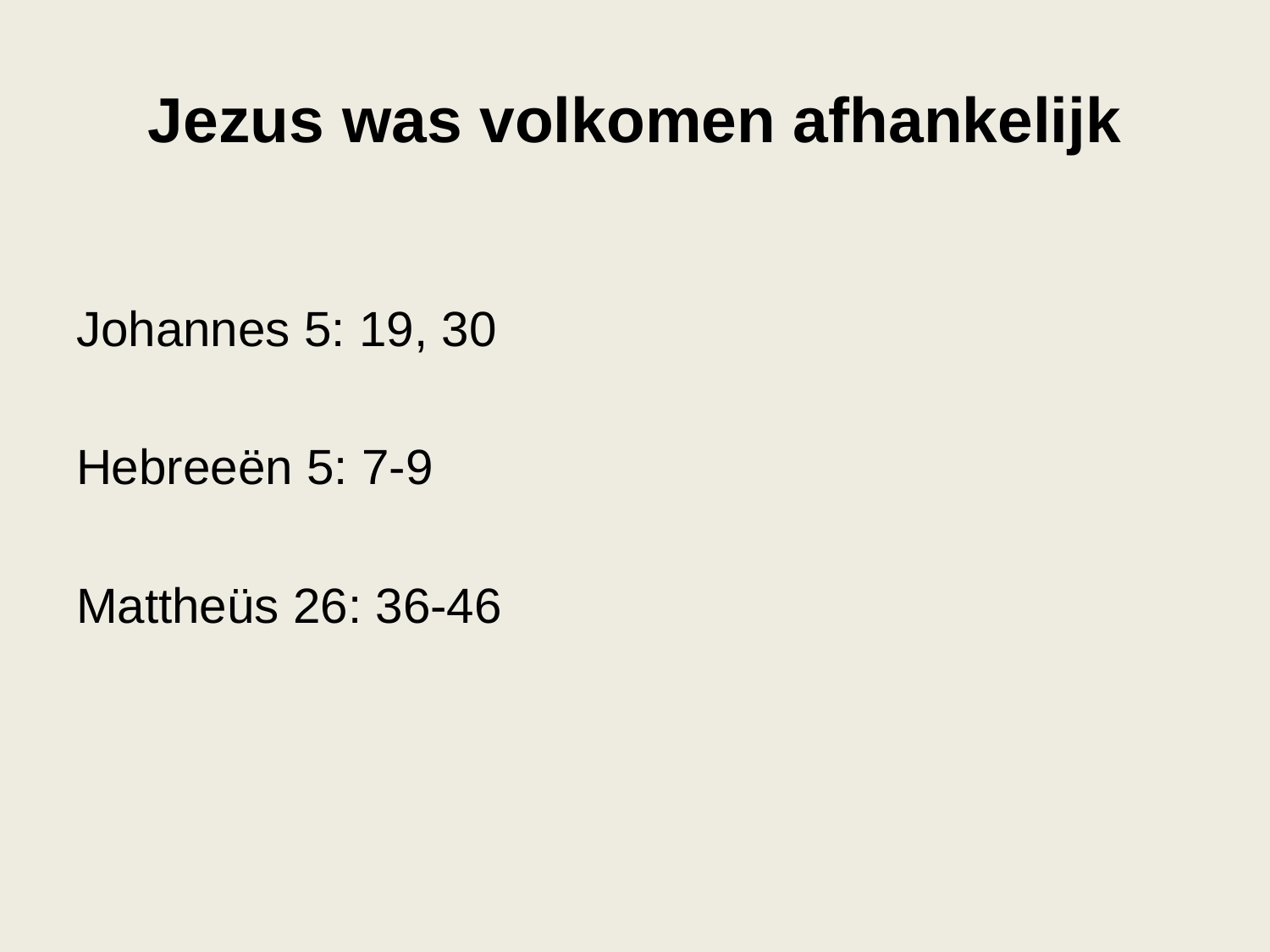

# Jezus was volkomen afhankelijk

Johannes 5: 19, 30

Hebreeën 5: 7-9

Mattheüs 26: 36-46